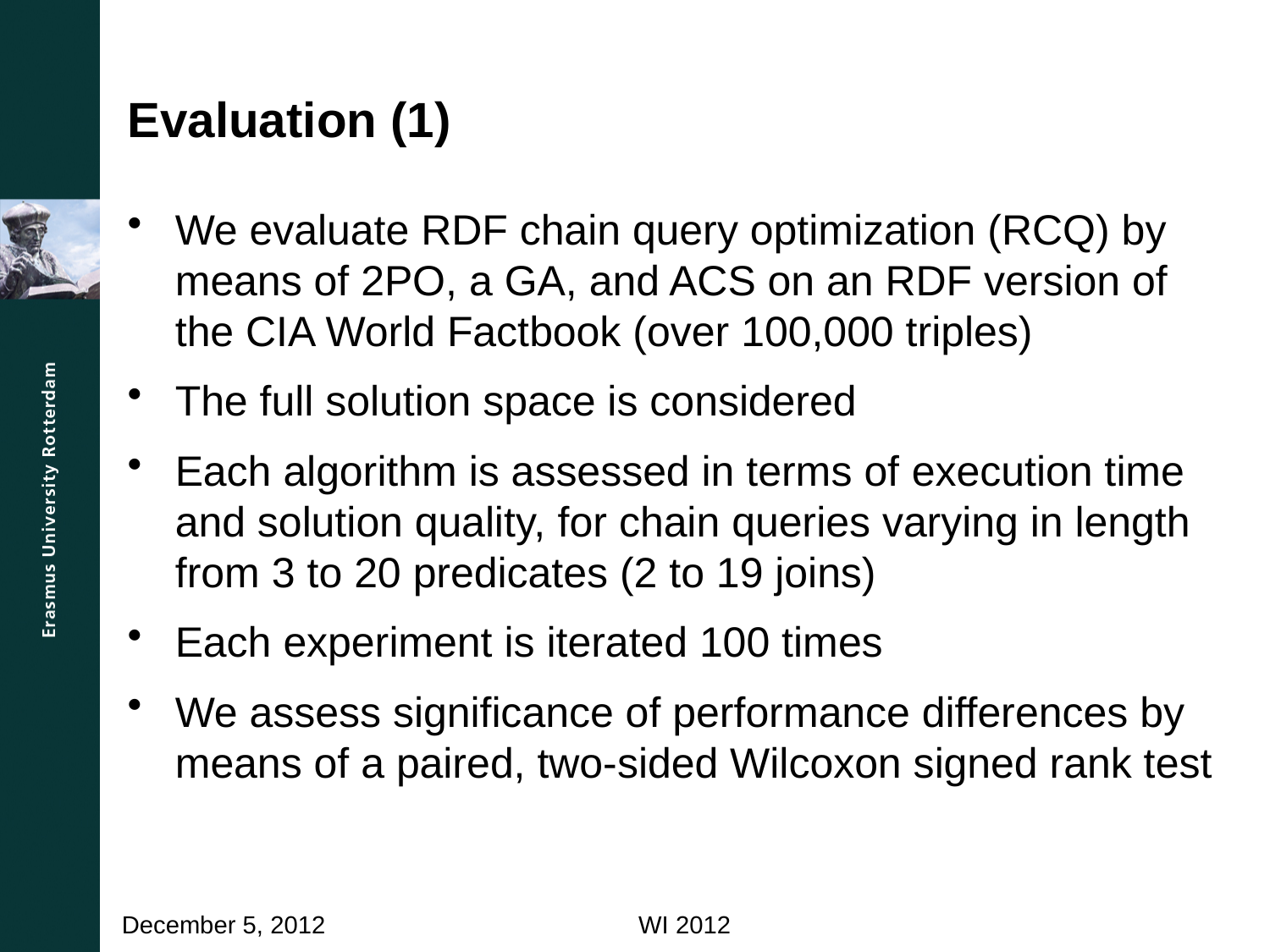

# Evaluation (1)
We evaluate RDF chain query optimization (RCQ) by means of 2PO, a GA, and ACS on an RDF version of the CIA World Factbook (over 100,000 triples)
The full solution space is considered
Each algorithm is assessed in terms of execution time and solution quality, for chain queries varying in length from 3 to 20 predicates (2 to 19 joins)
Each experiment is iterated 100 times
We assess significance of performance differences by means of a paired, two-sided Wilcoxon signed rank test
WI 2012
December 5, 2012